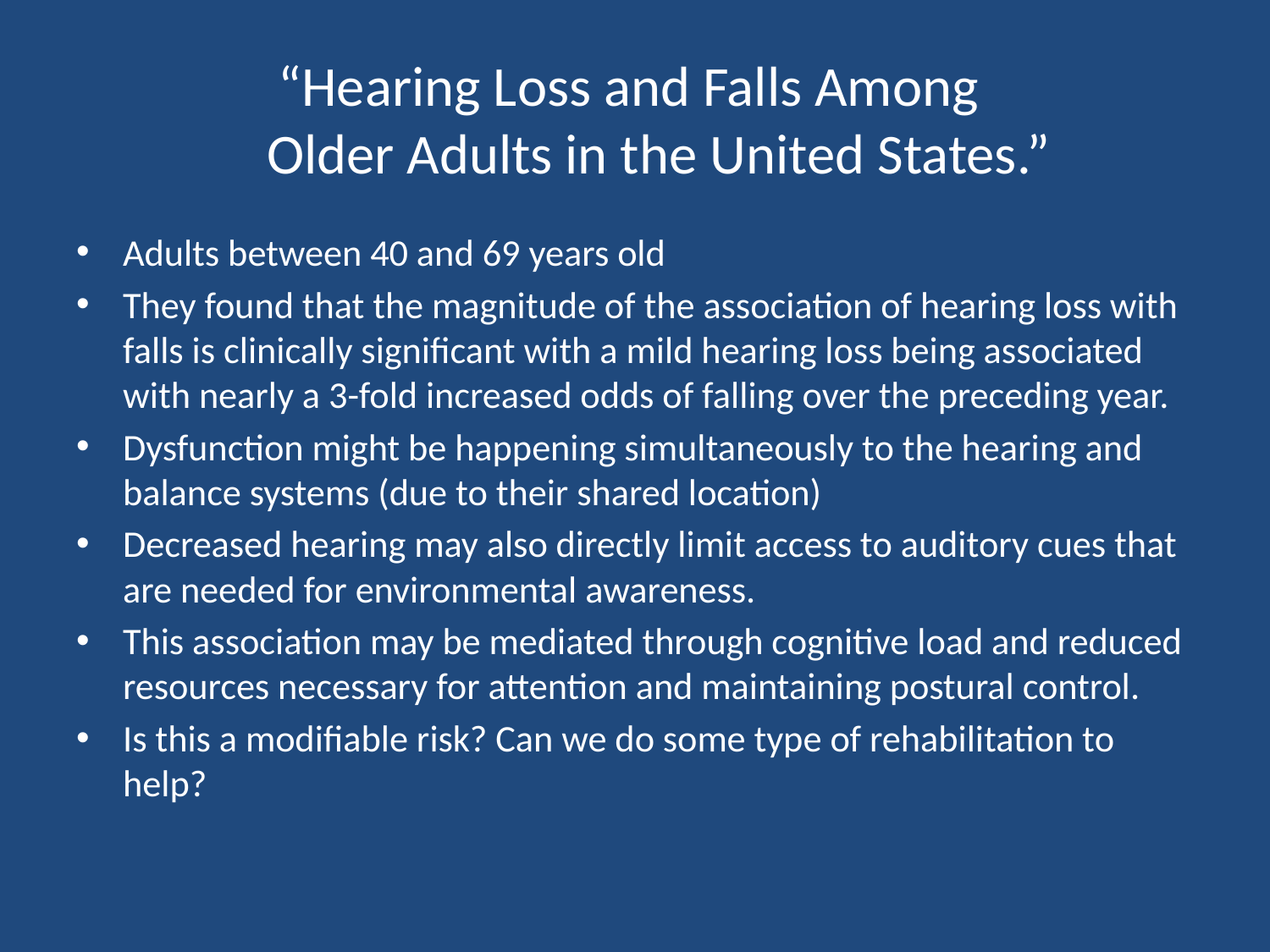

# “Hearing Loss and Falls Among Older Adults in the United States.”
Adults between 40 and 69 years old
They found that the magnitude of the association of hearing loss with falls is clinically significant with a mild hearing loss being associated with nearly a 3-fold increased odds of falling over the preceding year.
Dysfunction might be happening simultaneously to the hearing and balance systems (due to their shared location)
Decreased hearing may also directly limit access to auditory cues that are needed for environmental awareness.
This association may be mediated through cognitive load and reduced resources necessary for attention and maintaining postural control.
Is this a modifiable risk? Can we do some type of rehabilitation to help?